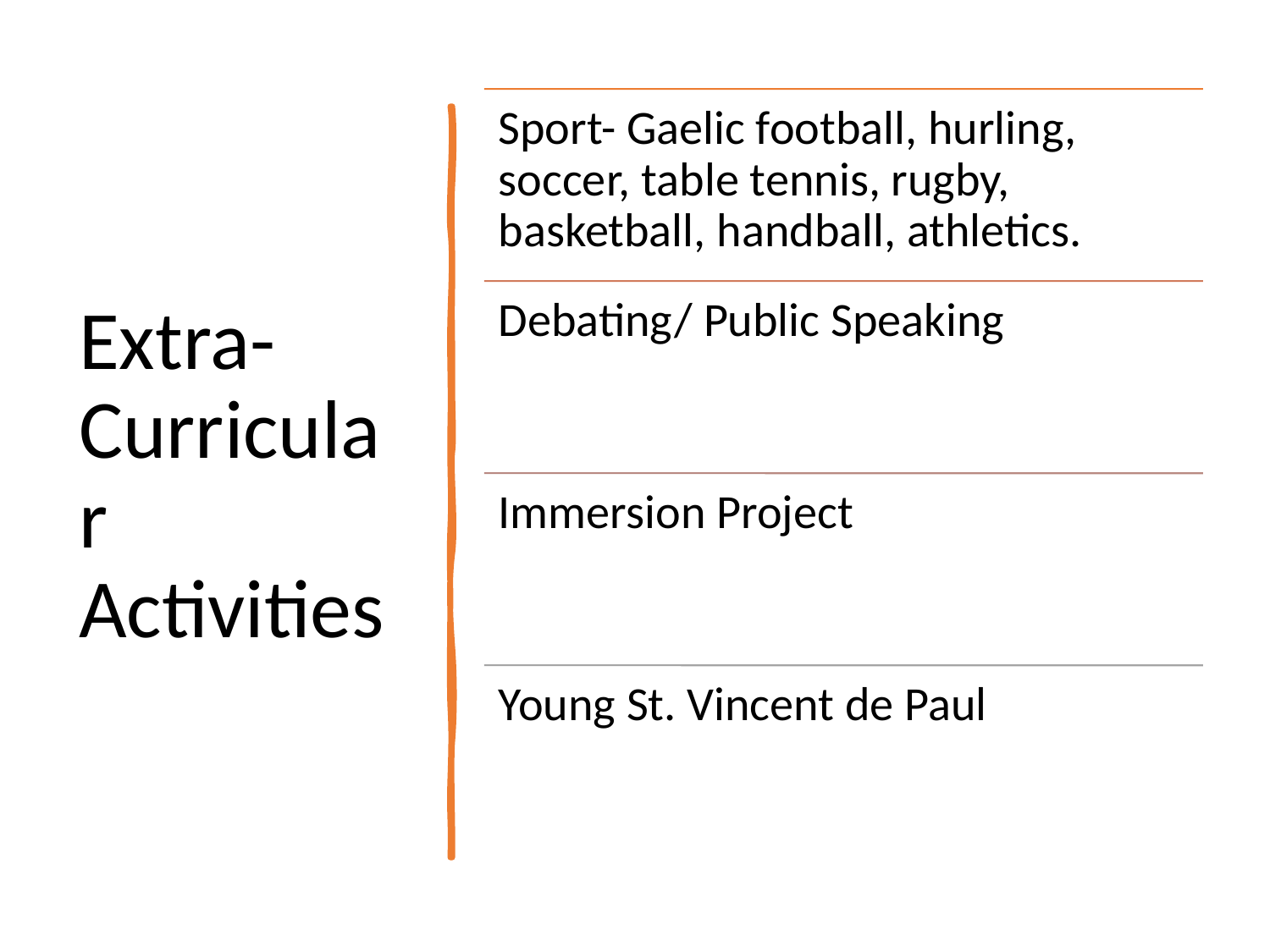

Sport- Gaelic football, hurling, soccer, table tennis, rugby, basketball, handball, athletics.
Debating/ Public Speaking
Immersion Project
Young St. Vincent de Paul
# Extra-Curricular Activities